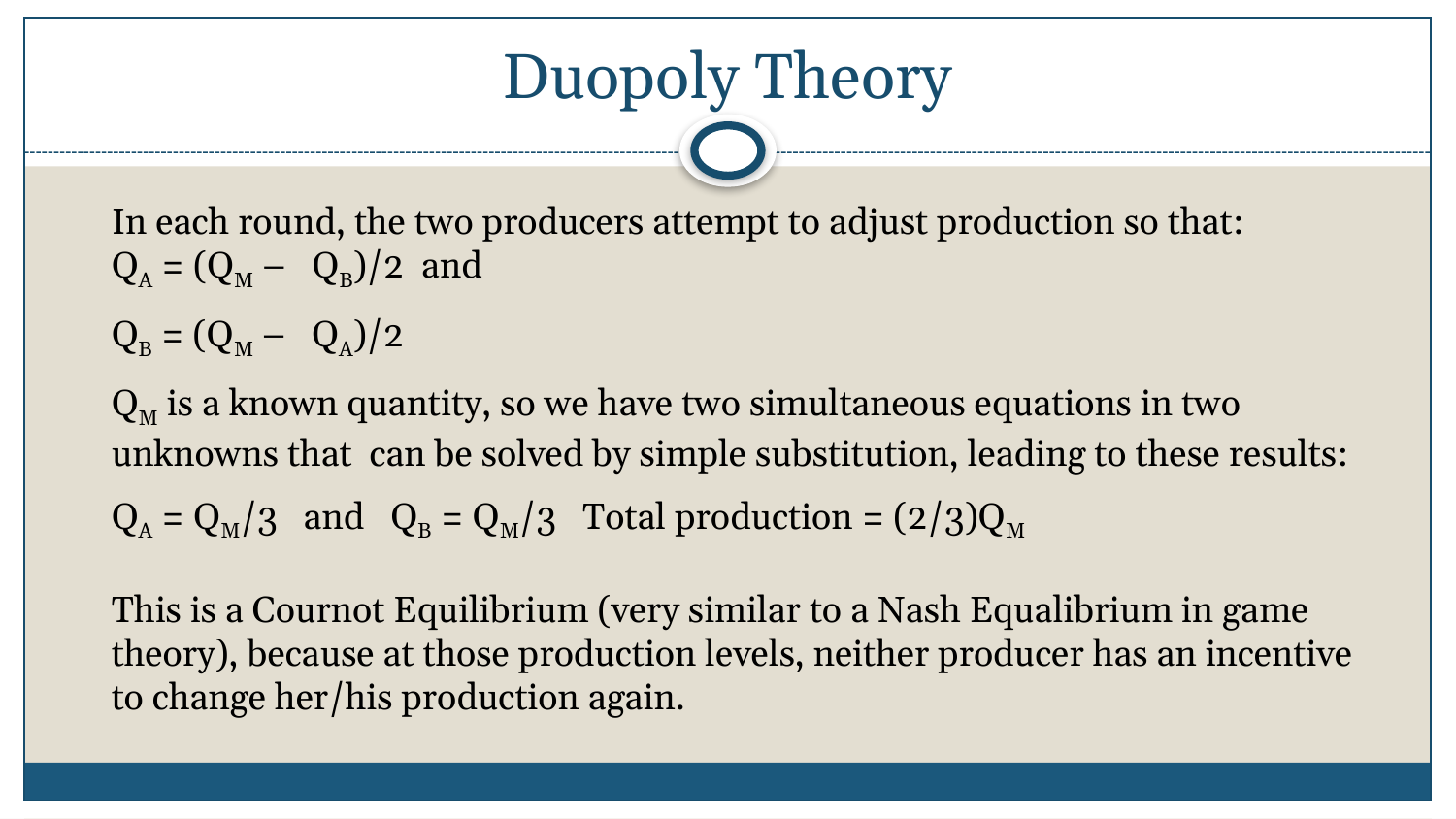

# Duopoly Theory
In each round, the two producers attempt to adjust production so that:
QA = (QM –   QB)/2  and
QB = (QM –   QA)/2

QM is a known quantity, so we have two simultaneous equations in two unknowns that  can be solved by simple substitution, leading to these results:

QA = QM/3   and   QB = QM/3   Total production = (2/3)QM

This is a Cournot Equilibrium (very similar to a Nash Equalibrium in game theory), because at those production levels, neither producer has an incentive to change her/his production again.